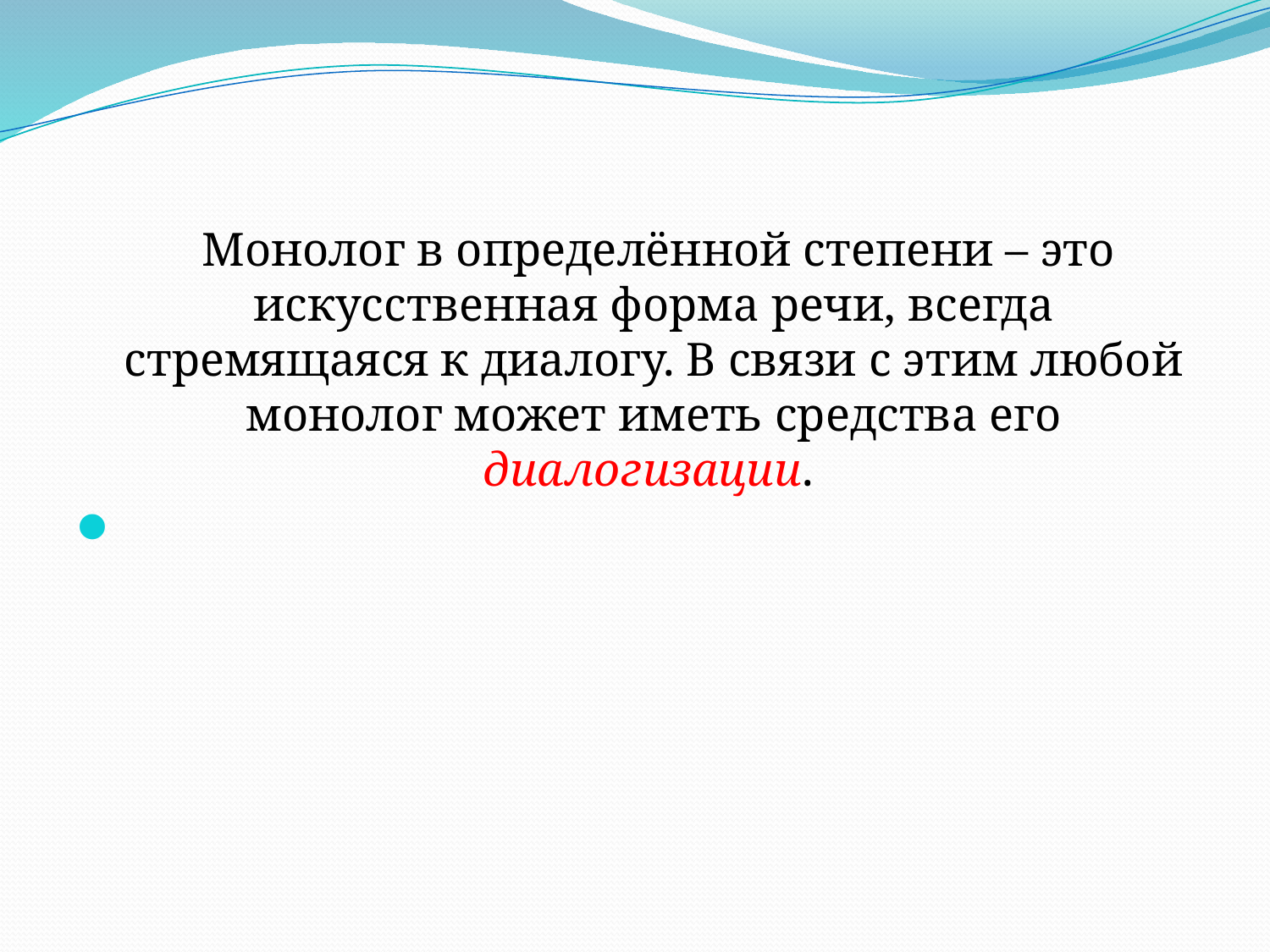

Монолог в определённой степени – это искусственная форма речи, всегда стремящаяся к диалогу. В связи с этим любой монолог может иметь средства его диалогизации.